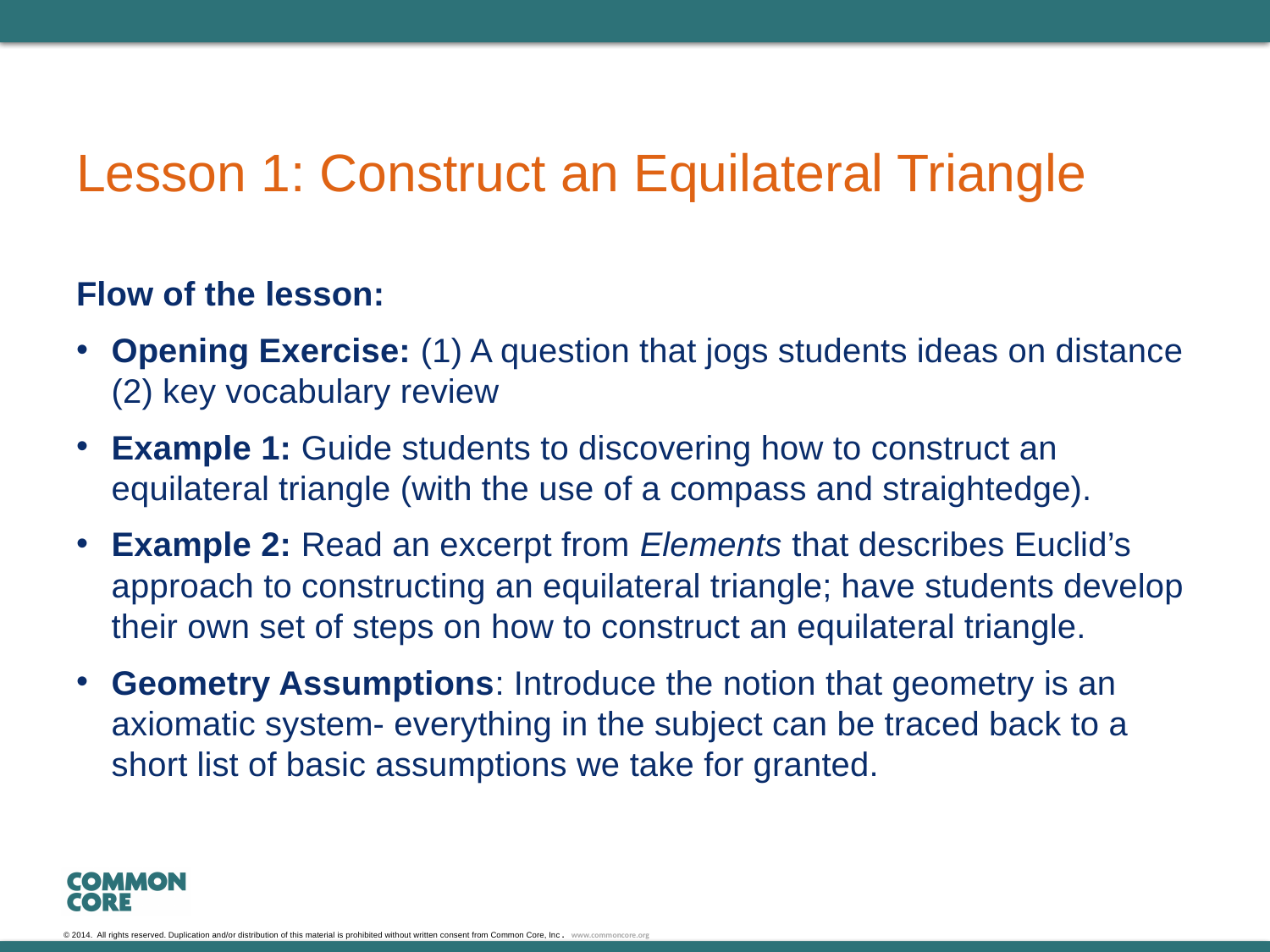

# Lesson 1: Construct an Equilateral Triangle
Flow of the lesson:
Opening Exercise: (1) A question that jogs students ideas on distance (2) key vocabulary review
Example 1: Guide students to discovering how to construct an equilateral triangle (with the use of a compass and straightedge).
Example 2: Read an excerpt from Elements that describes Euclid’s approach to constructing an equilateral triangle; have students develop their own set of steps on how to construct an equilateral triangle.
Geometry Assumptions: Introduce the notion that geometry is an axiomatic system- everything in the subject can be traced back to a short list of basic assumptions we take for granted.